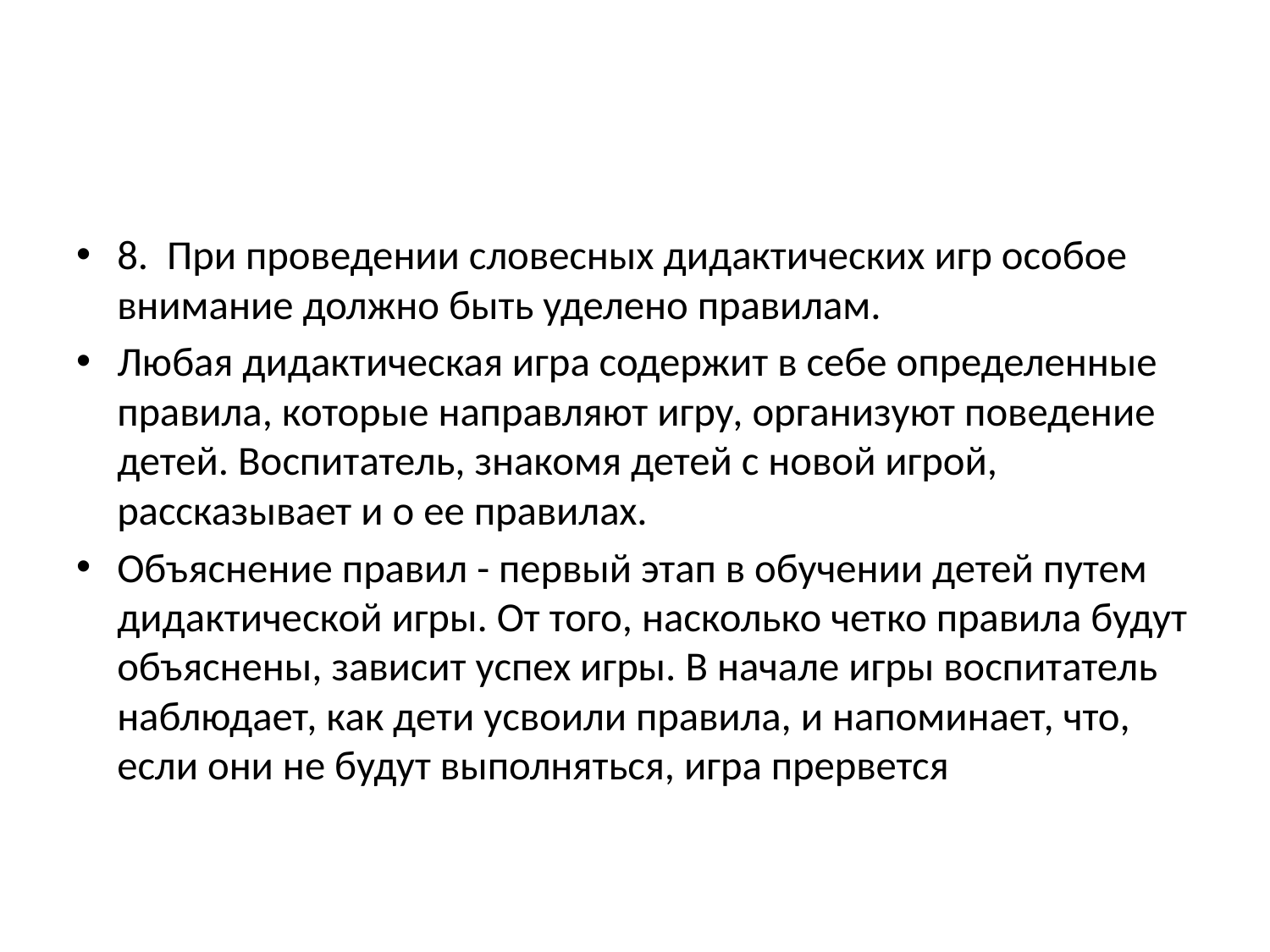

#
8.  При проведении словесных дидактических игр особое внимание должно быть уделено правилам.
Любая дидактическая игра содержит в себе определенные правила, которые направляют игру, организуют поведение детей. Воспитатель, знакомя детей с новой игрой, рассказывает и о ее правилах.
Объяснение правил - первый этап в обучении детей путем дидактической игры. От того, насколько четко правила будут объяснены, зависит успех игры. В начале игры воспитатель наблюдает, как дети усвоили правила, и напоминает, что, если они не будут выполняться, игра прервется